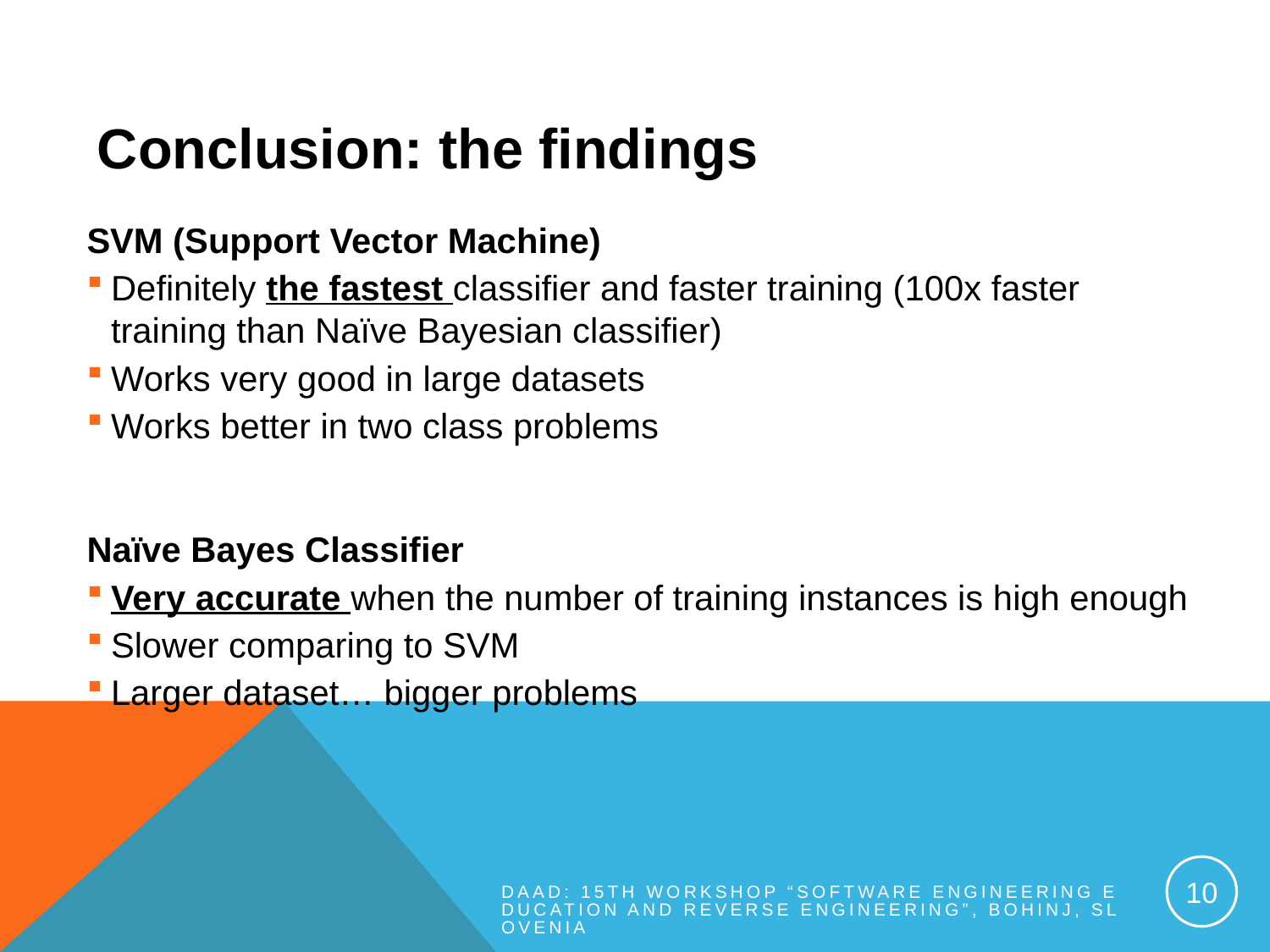

Conclusion: the findings
SVM (Support Vector Machine)
Definitely the fastest classifier and faster training (100x faster training than Naïve Bayesian classifier)
Works very good in large datasets
Works better in two class problems

Naïve Bayes Classifier
Very accurate when the number of training instances is high enough
Slower comparing to SVM
Larger dataset… bigger problems
10
DAAD: 15th Workshop “Software Engineering Education and Reverse Engineering”, Bohinj, Slovenia